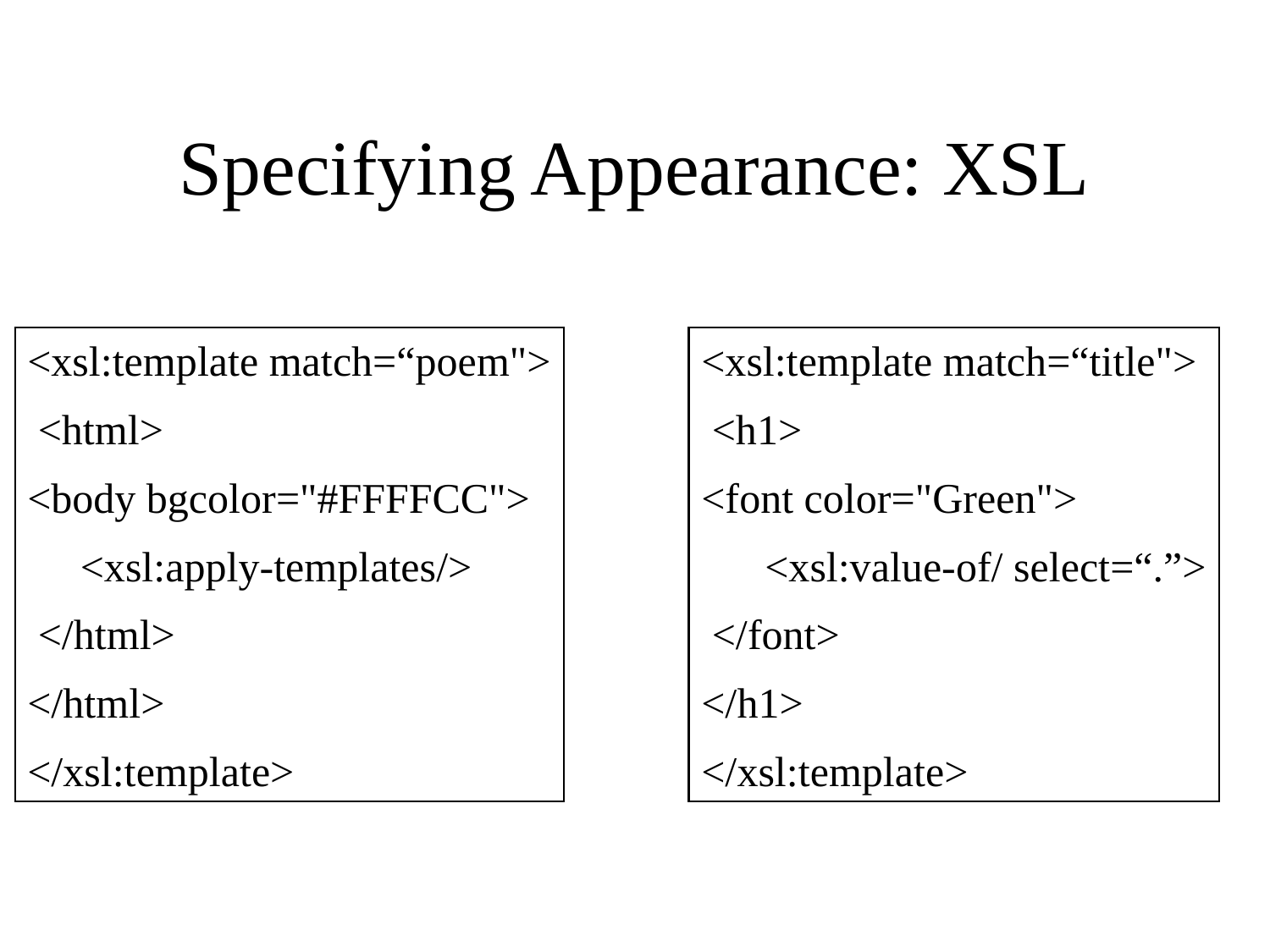

# Specifying Appearance: XSL
<xsl:template match=“poem">
 <html>
<body bgcolor="#FFFFCC">
     <xsl:apply-templates/>
 </html>
</html>
</xsl:template>
<xsl:template match=“title">
 <h1>
<font color="Green">
      <xsl:value-of/ select=“.”>
 </font>
</h1>
</xsl:template>